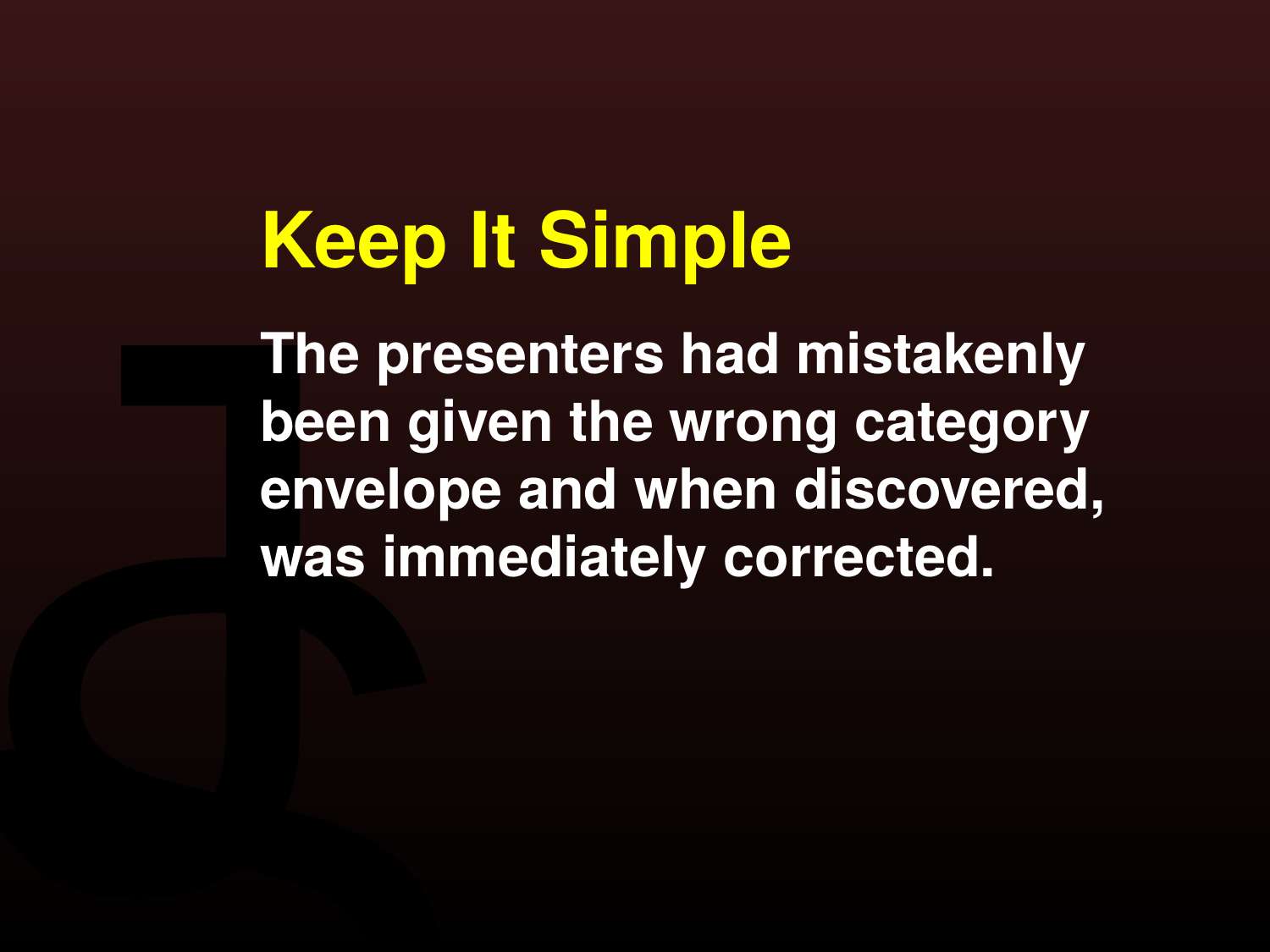

Keep It Simple
The presenters had mistakenly been given the wrong category envelope and when discovered, was immediately corrected.